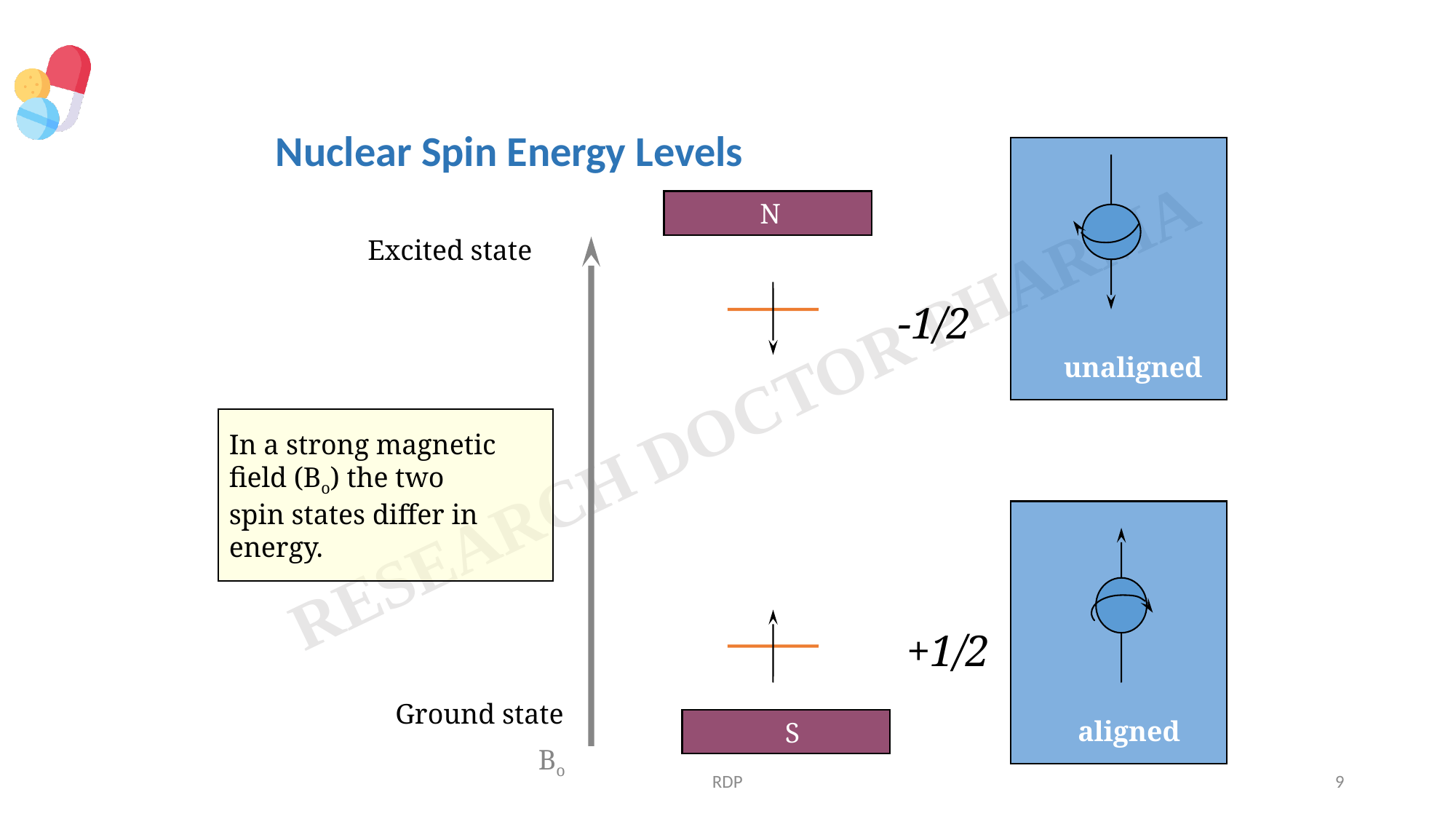

Nuclear Spin Energy Levels

      unaligned

            N
Excited state

-1/2

In a strong magnetic
field (Bo) the two
spin states differ in
energy.

        aligned

+1/2

Ground state
             S
Bo
RDP
9